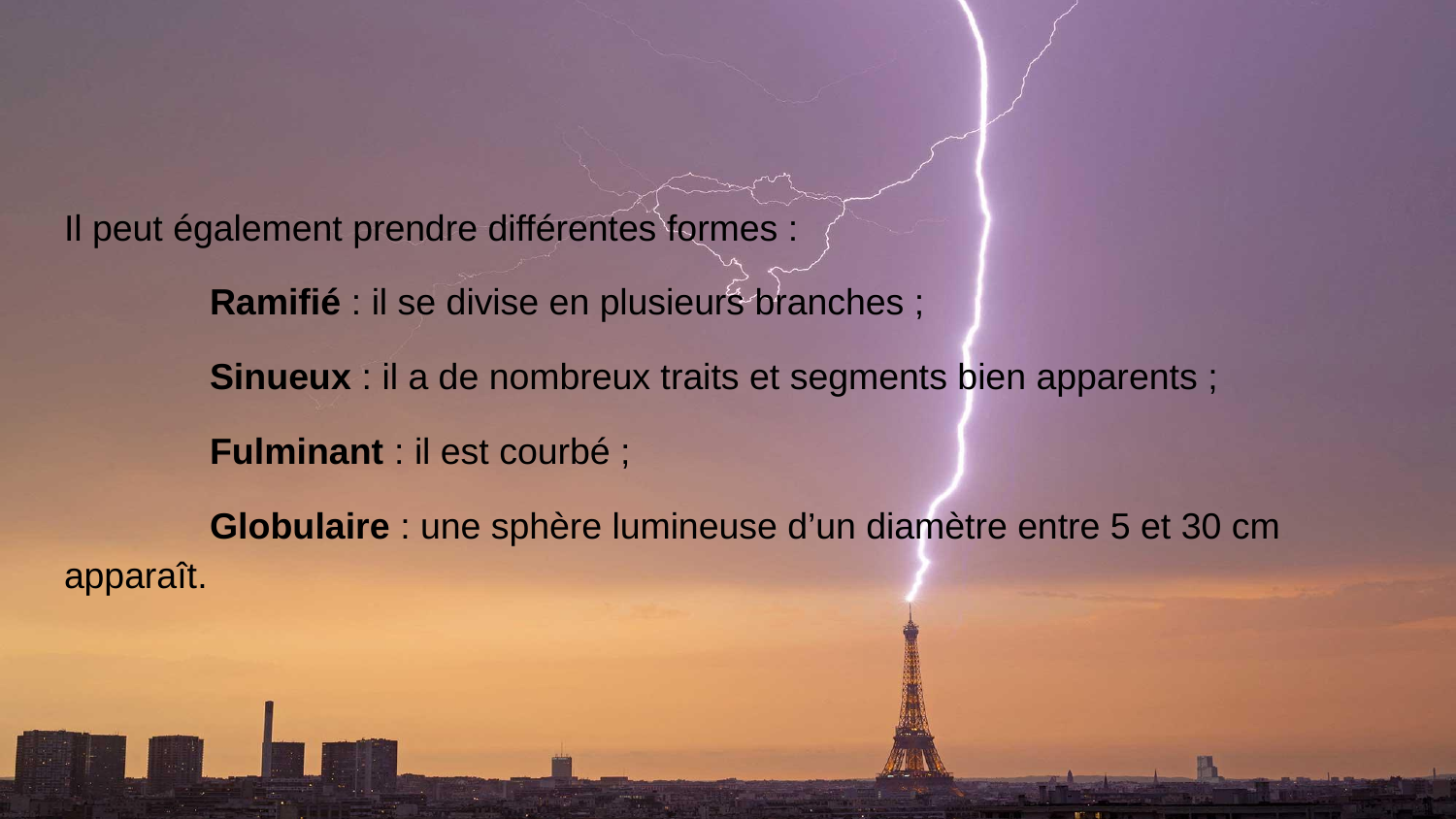

#
Il peut également prendre différentes formes :
	Ramifié : il se divise en plusieurs branches ;
	Sinueux : il a de nombreux traits et segments bien apparents ;
	Fulminant : il est courbé ;
	Globulaire : une sphère lumineuse d’un diamètre entre 5 et 30 cm apparaît.